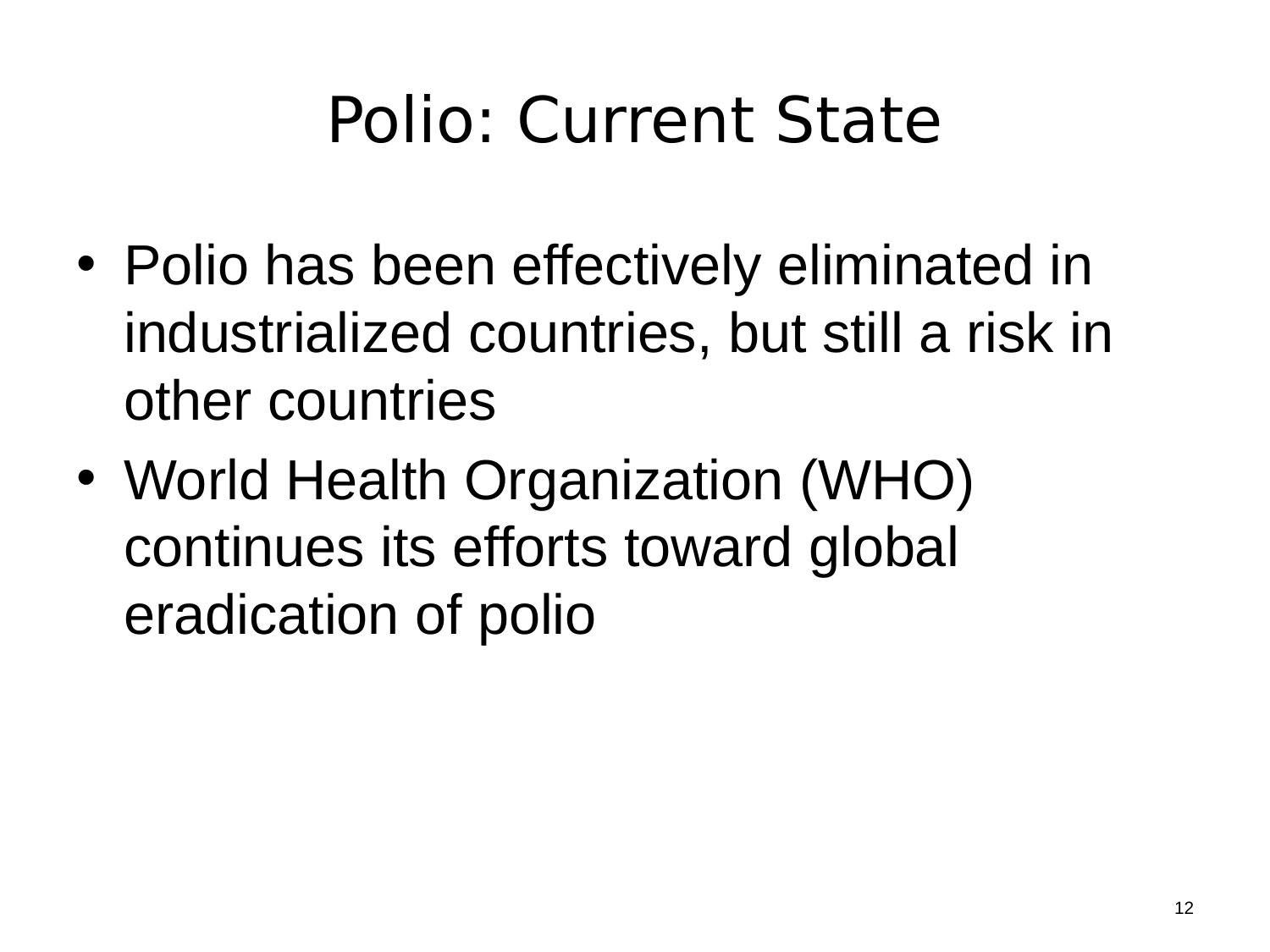

# Polio: Current State
Polio has been effectively eliminated in industrialized countries, but still a risk in other countries
World Health Organization (WHO) continues its efforts toward global eradication of polio

12